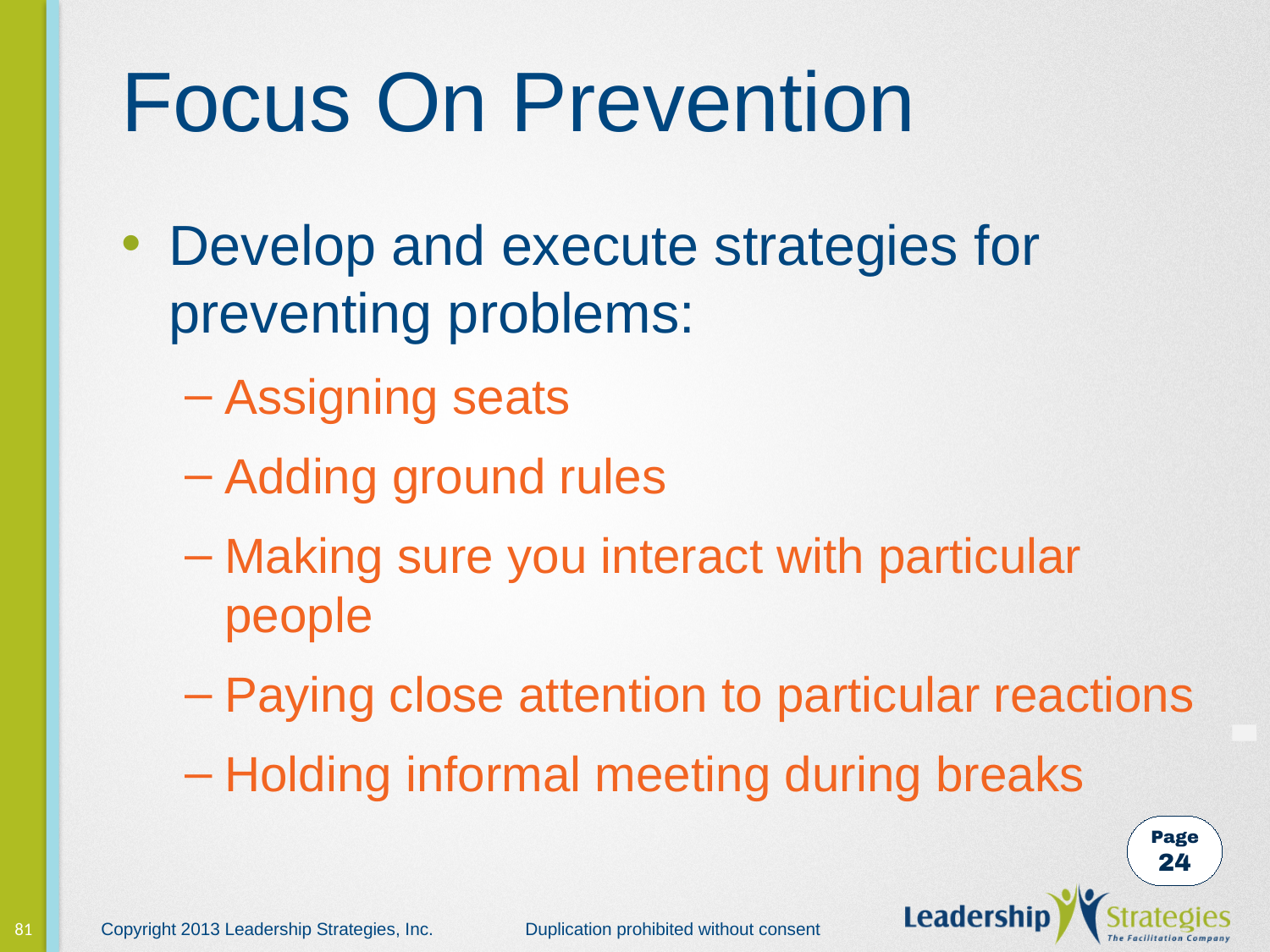

# Focus On Prevention
Develop and execute strategies for preventing problems:
Assigning seats
Adding ground rules
Making sure you interact with particular people
Paying close attention to particular reactions
Holding informal meeting during breaks
-
Page
24
81